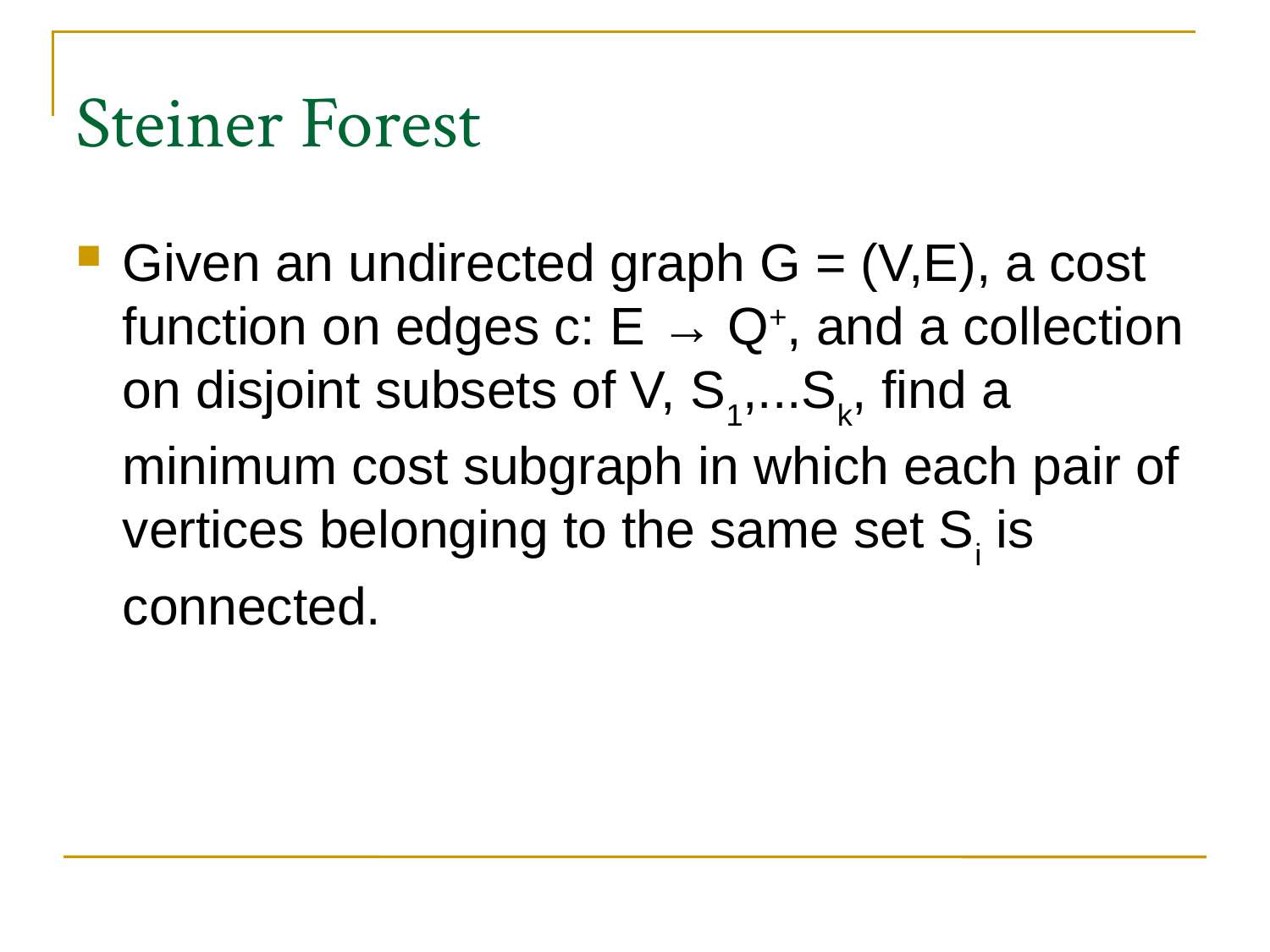

Steiner Forest
Given an undirected graph G = (V,E), a cost function on edges c: E → Q+, and a collection on disjoint subsets of V, S1,...Sk, find a minimum cost subgraph in which each pair of vertices belonging to the same set Si is connected.